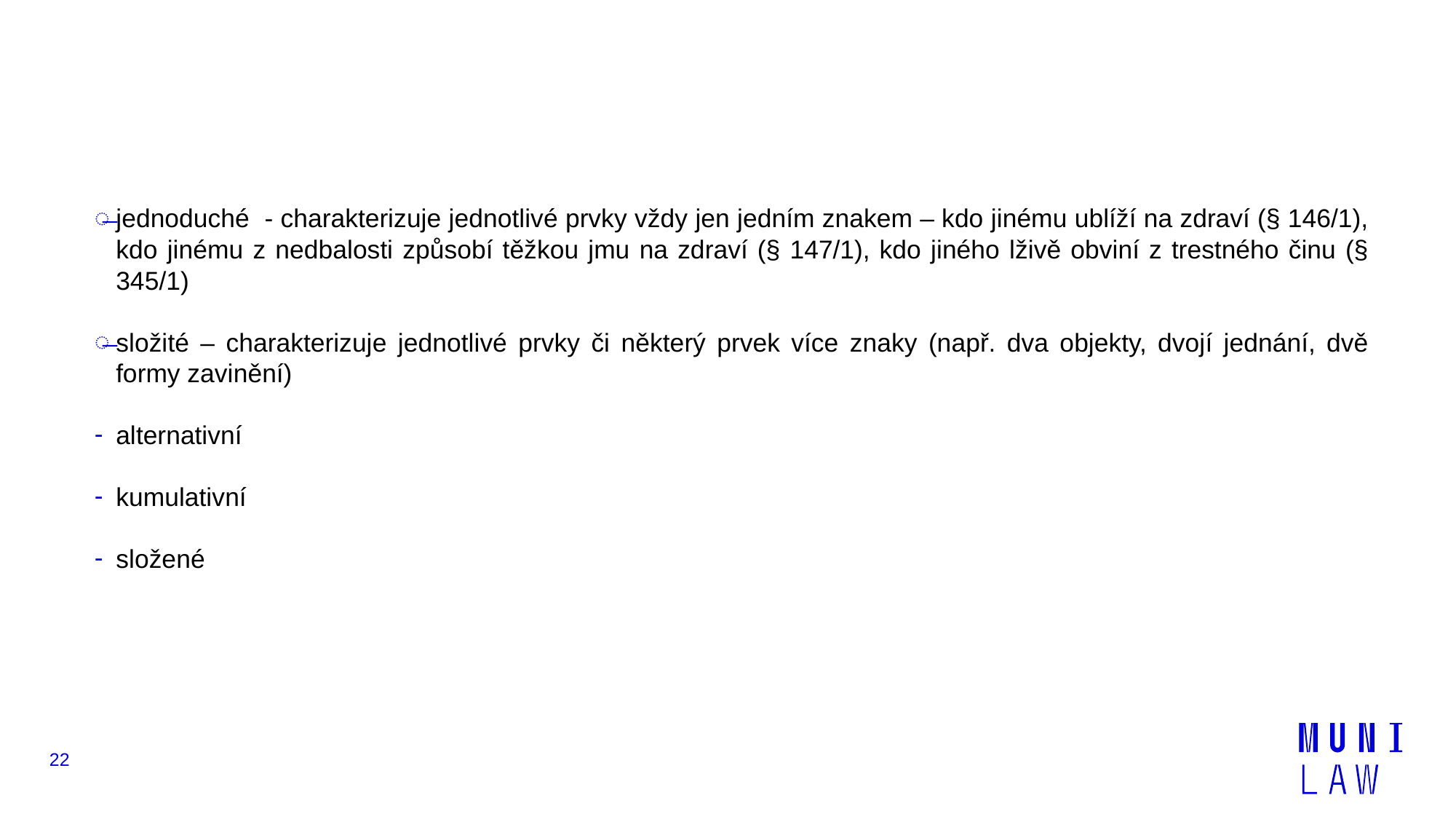

#
jednoduché  - charakterizuje jednotlivé prvky vždy jen jedním znakem – kdo jinému ublíží na zdraví (§ 146/1), kdo jinému z nedbalosti způsobí těžkou jmu na zdraví (§ 147/1), kdo jiného lživě obviní z trestného činu (§ 345/1)

složité – charakterizuje jednotlivé prvky či některý prvek více znaky (např. dva objekty, dvojí jednání, dvě formy zavinění)

alternativní

kumulativní

složené

22